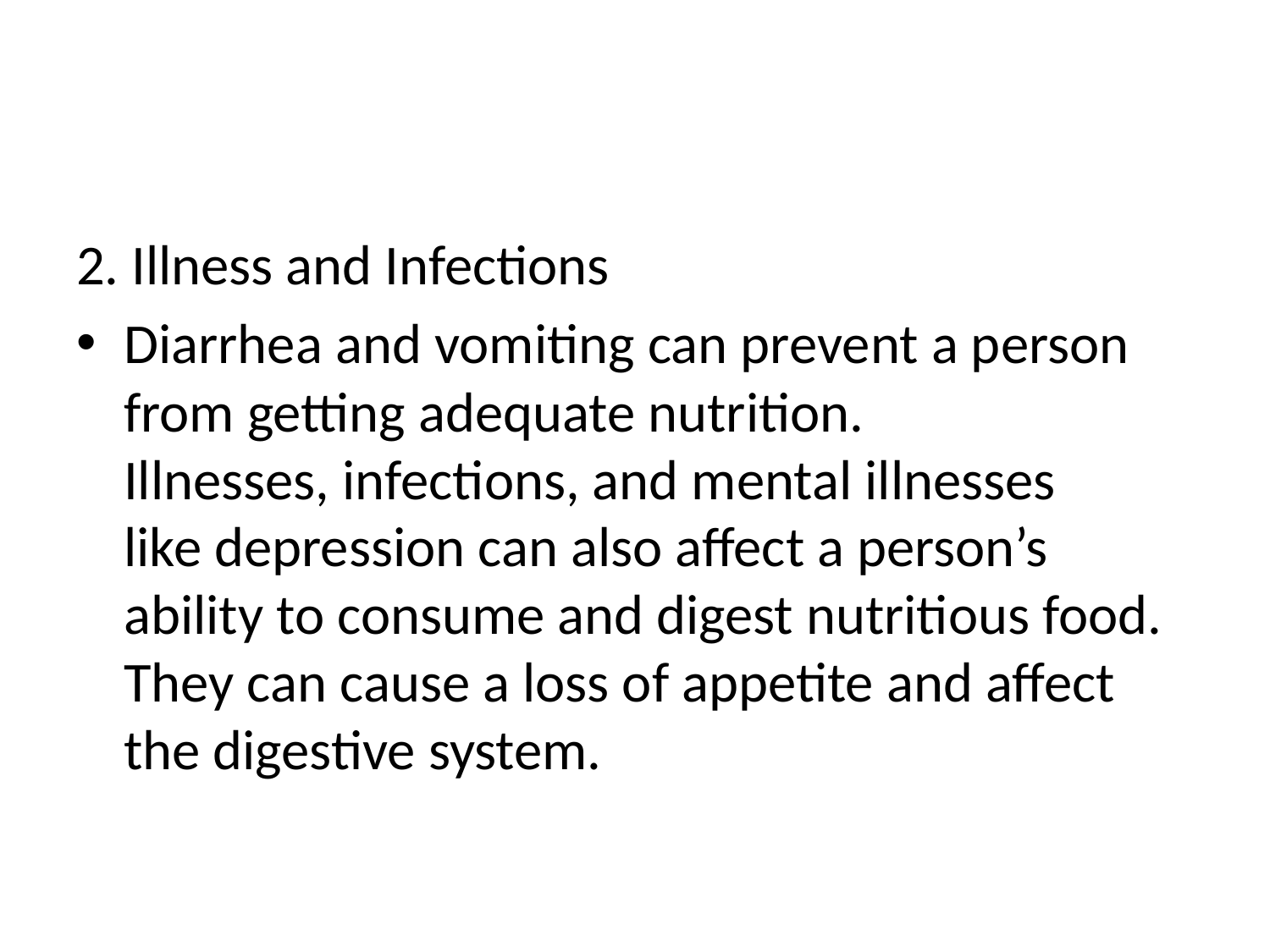

#
2. Illness and Infections
Diarrhea and vomiting can prevent a person from getting adequate nutrition. Illnesses, infections, and mental illnesses like depression can also affect a person’s ability to consume and digest nutritious food. They can cause a loss of appetite and affect the digestive system.